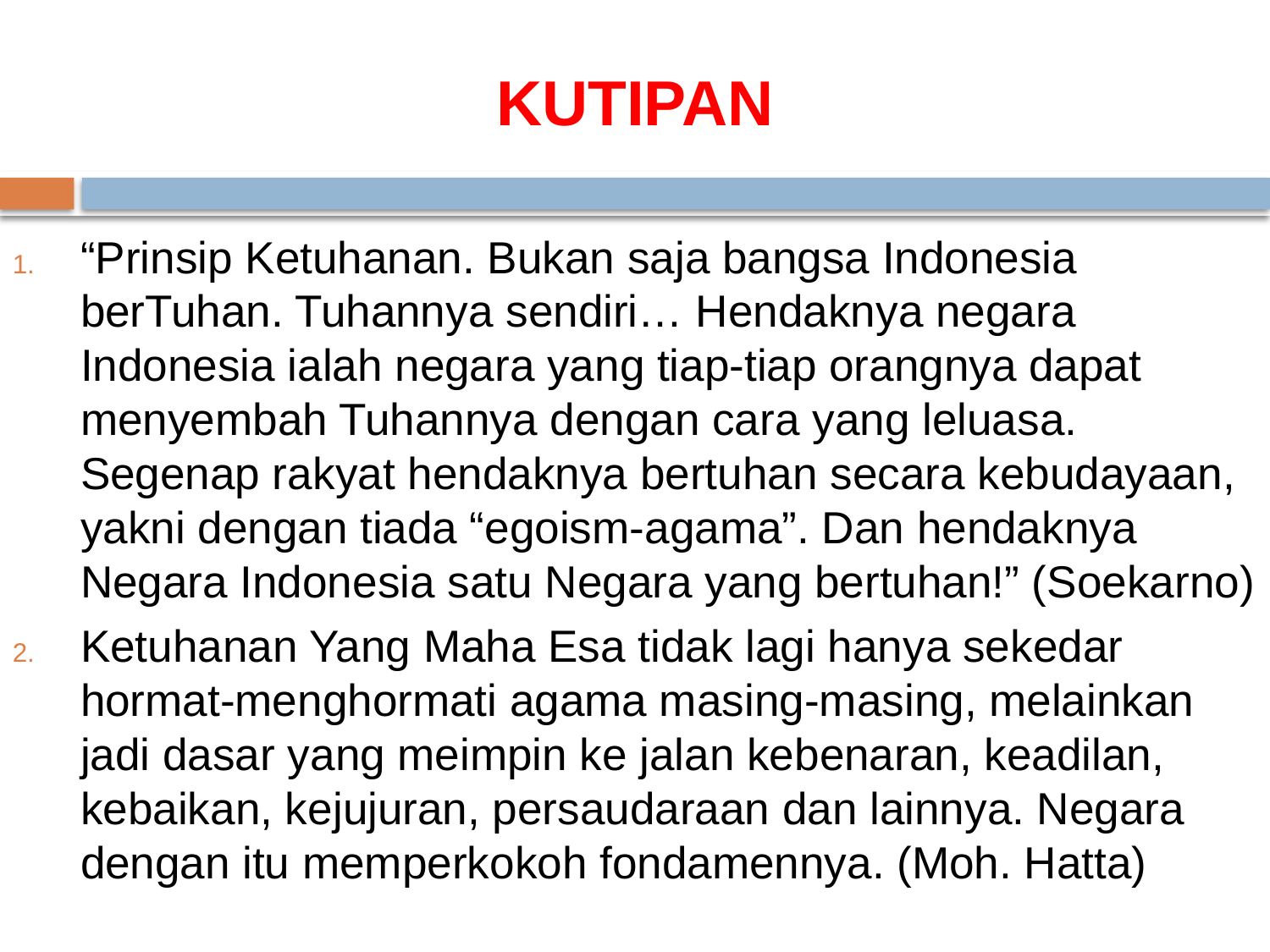

# KUTIPAN
“Prinsip Ketuhanan. Bukan saja bangsa Indonesia berTuhan. Tuhannya sendiri… Hendaknya negara Indonesia ialah negara yang tiap-tiap orangnya dapat menyembah Tuhannya dengan cara yang leluasa. Segenap rakyat hendaknya bertuhan secara kebudayaan, yakni dengan tiada “egoism-agama”. Dan hendaknya Negara Indonesia satu Negara yang bertuhan!” (Soekarno)
Ketuhanan Yang Maha Esa tidak lagi hanya sekedar hormat-menghormati agama masing-masing, melainkan jadi dasar yang meimpin ke jalan kebenaran, keadilan, kebaikan, kejujuran, persaudaraan dan lainnya. Negara dengan itu memperkokoh fondamennya. (Moh. Hatta)